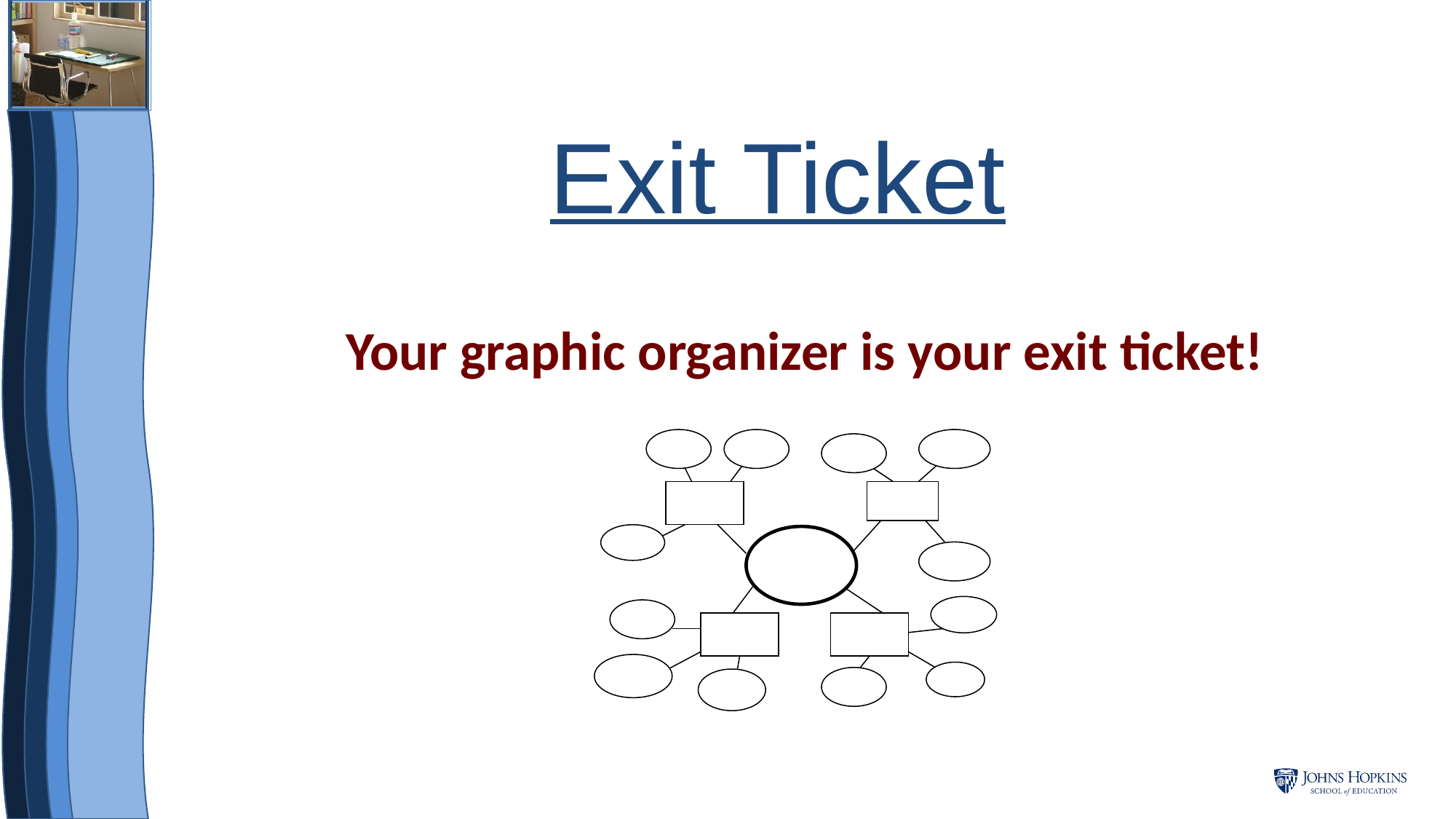

Exit Ticket
Your graphic organizer is your exit ticket!